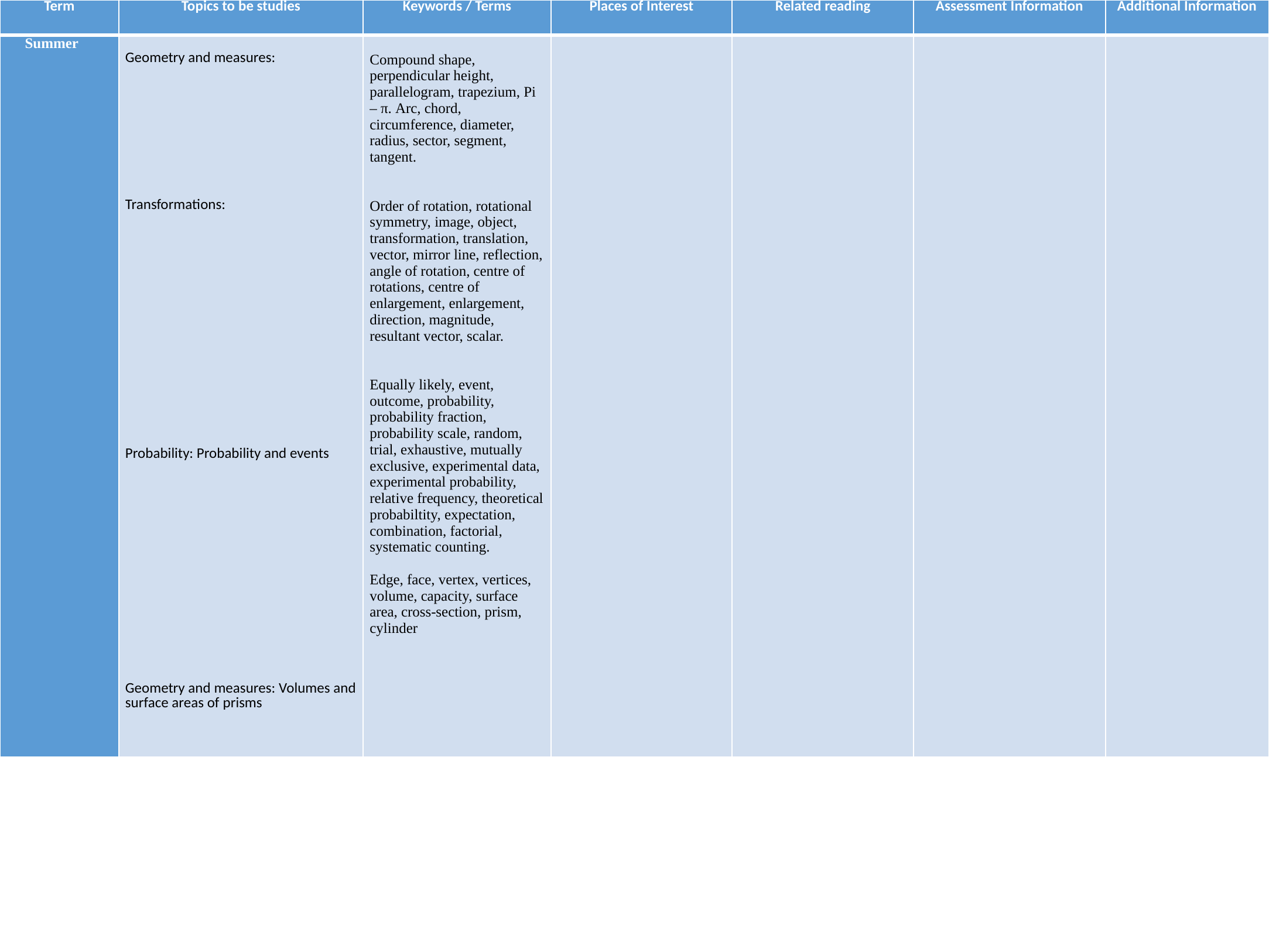

| Term | Topics to be studies | Keywords / Terms | Places of Interest | Related reading | Assessment Information | Additional Information |
| --- | --- | --- | --- | --- | --- | --- |
| Summer | Geometry and measures:                   Transformations:                                 Probability: Probability and events                               Geometry and measures: Volumes and surface areas of prisms | Compound shape, perpendicular height, parallelogram, trapezium, Pi – π. Arc, chord, circumference, diameter, radius, sector, segment, tangent.     Order of rotation, rotational symmetry, image, object, transformation, translation, vector, mirror line, reflection, angle of rotation, centre of rotations, centre of enlargement, enlargement, direction, magnitude, resultant vector, scalar.     Equally likely, event, outcome, probability, probability fraction, probability scale, random, trial, exhaustive, mutually exclusive, experimental data, experimental probability, relative frequency, theoretical probabiltity, expectation, combination, factorial, systematic counting.   Edge, face, vertex, vertices, volume, capacity, surface area, cross-section, prism, cylinder |  |  |  |  |